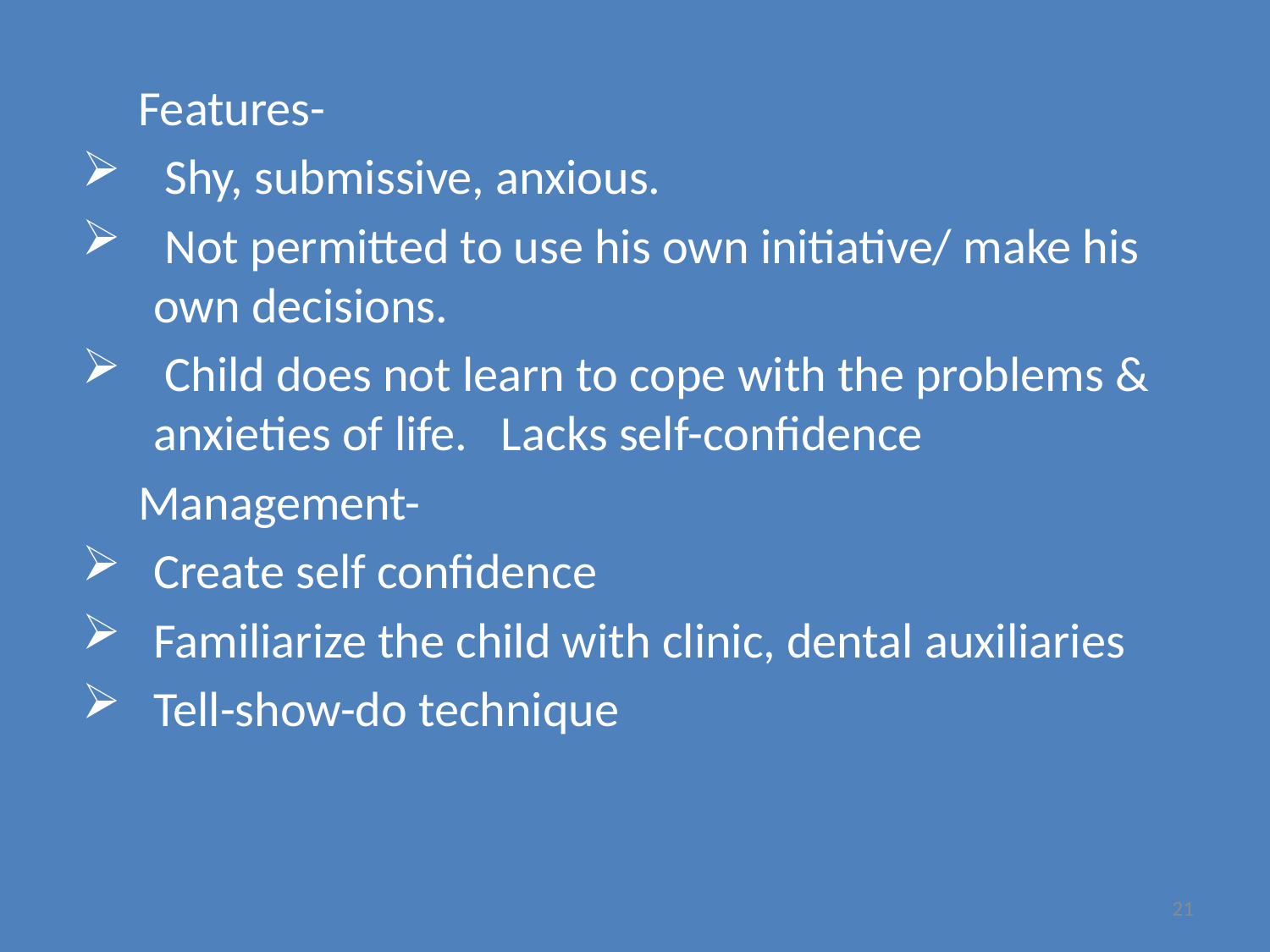

Features-
 Shy, submissive, anxious.
 Not permitted to use his own initiative/ make his own decisions.
 Child does not learn to cope with the problems & anxieties of life.   Lacks self-confidence
     Management-
Create self confidence
Familiarize the child with clinic, dental auxiliaries
Tell-show-do technique
21